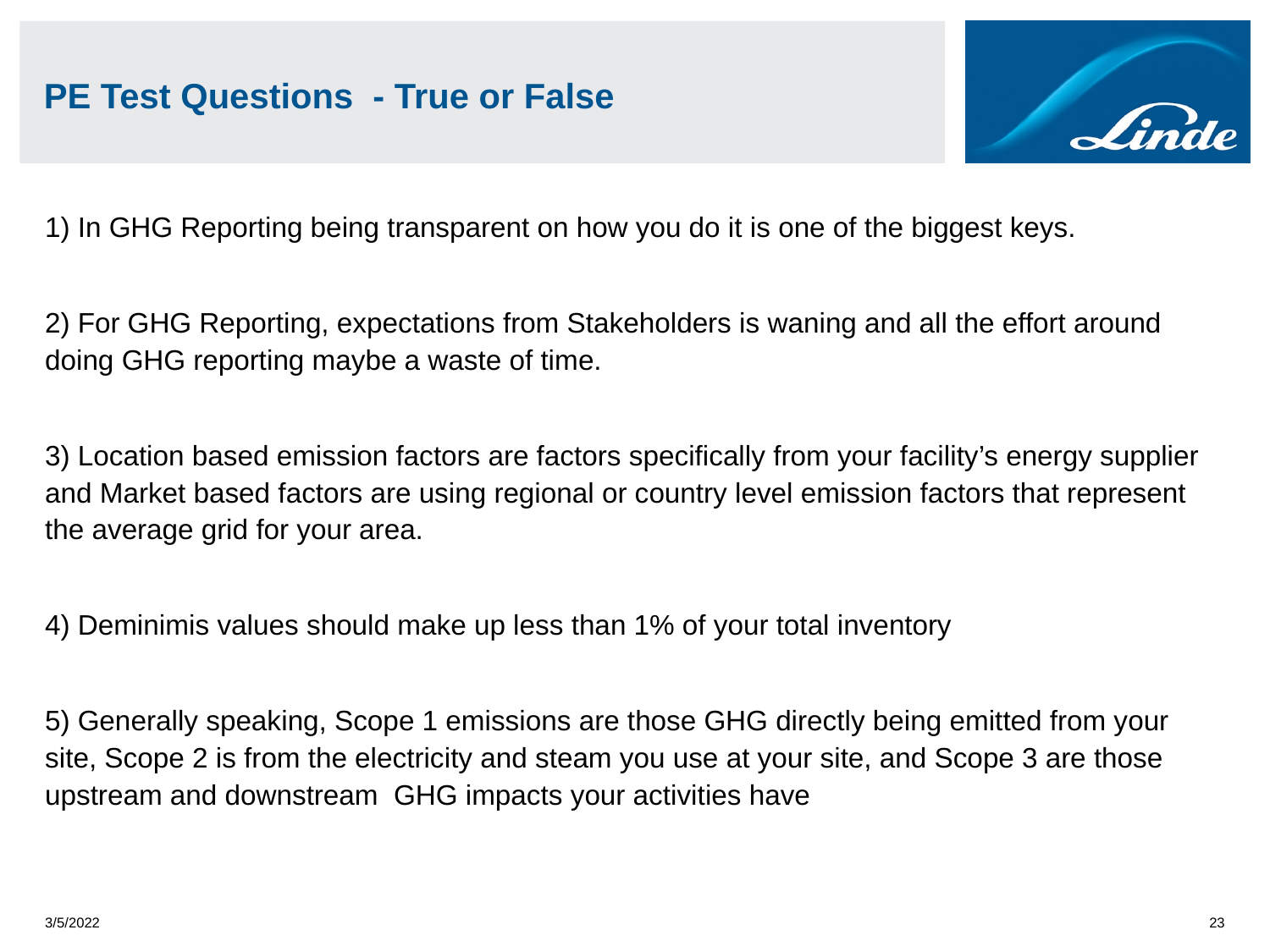

# PE Test Questions  - True or False
1) In GHG Reporting being transparent on how you do it is one of the biggest keys.

2) For GHG Reporting, expectations from Stakeholders is waning and all the effort around doing GHG reporting maybe a waste of time.

3) Location based emission factors are factors specifically from your facility’s energy supplier and Market based factors are using regional or country level emission factors that represent the average grid for your area.

4) Deminimis values should make up less than 1% of your total inventory

5) Generally speaking, Scope 1 emissions are those GHG directly being emitted from your site, Scope 2 is from the electricity and steam you use at your site, and Scope 3 are those upstream and downstream  GHG impacts your activities have
3/5/2022